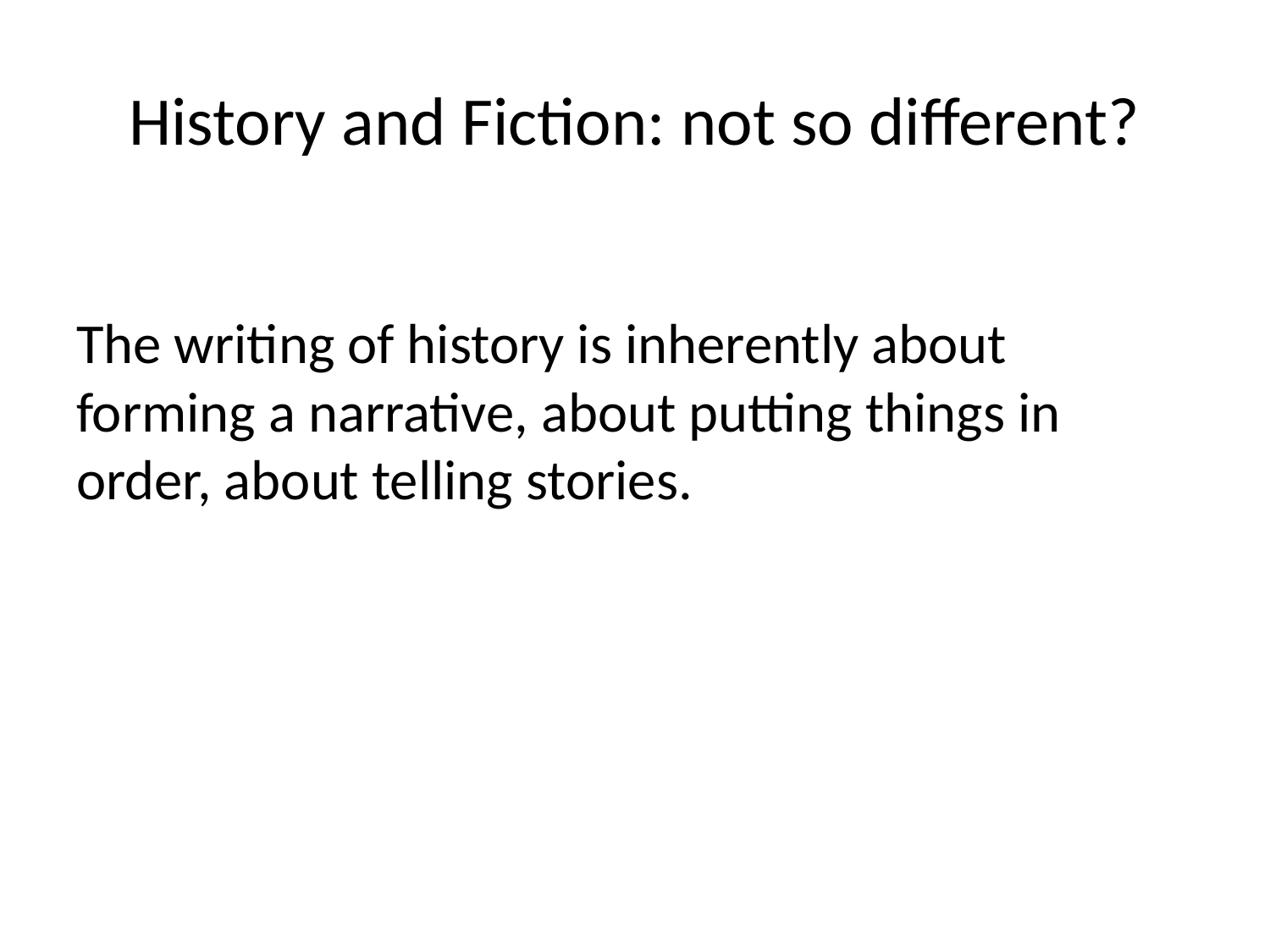

# History and Fiction: not so different?

The writing of history is inherently about forming a narrative, about putting things in order, about telling stories.